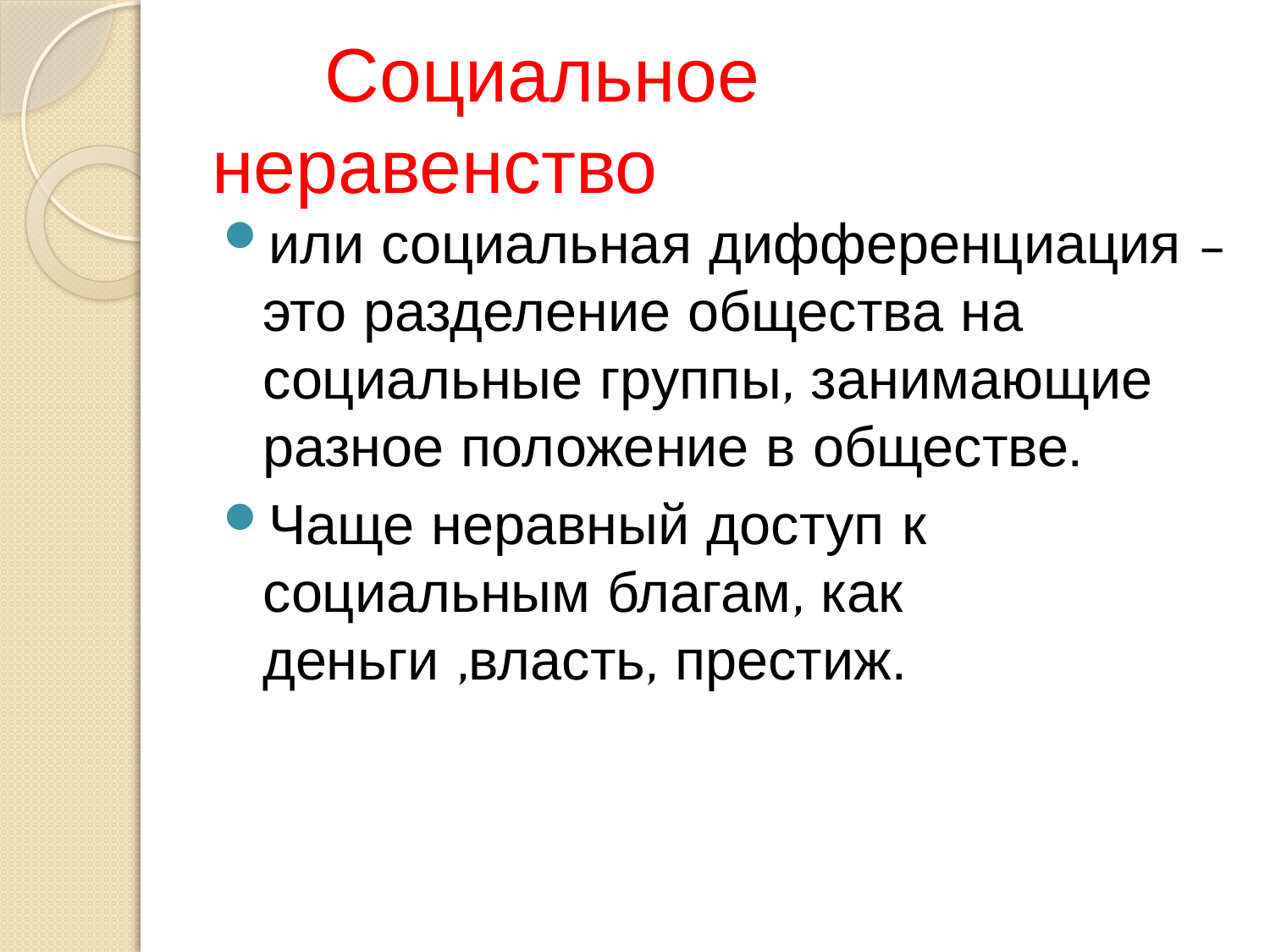

# Социальное неравенство
или социальная дифференциация – это разделение общества на социальные группы, занимающие разное положение в обществе.
Чаще неравный доступ к социальным благам, как деньги ,власть, престиж.